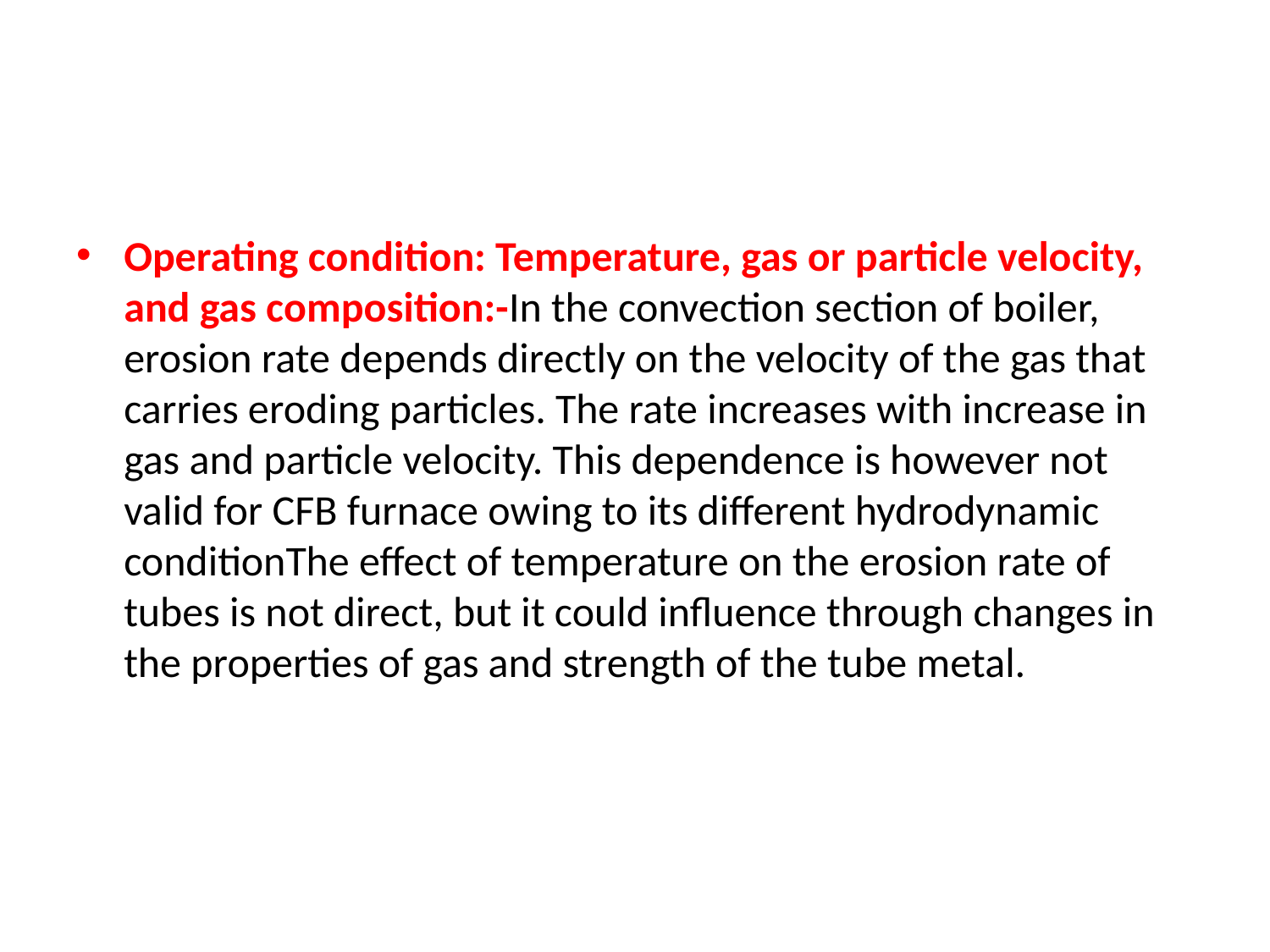

#
Operating condition: Temperature, gas or particle velocity, and gas composition:-In the convection section of boiler, erosion rate depends directly on the velocity of the gas that carries eroding particles. The rate increases with increase in gas and particle velocity. This dependence is however not valid for CFB furnace owing to its different hydrodynamic conditionThe effect of temperature on the erosion rate of tubes is not direct, but it could influence through changes in the properties of gas and strength of the tube metal.